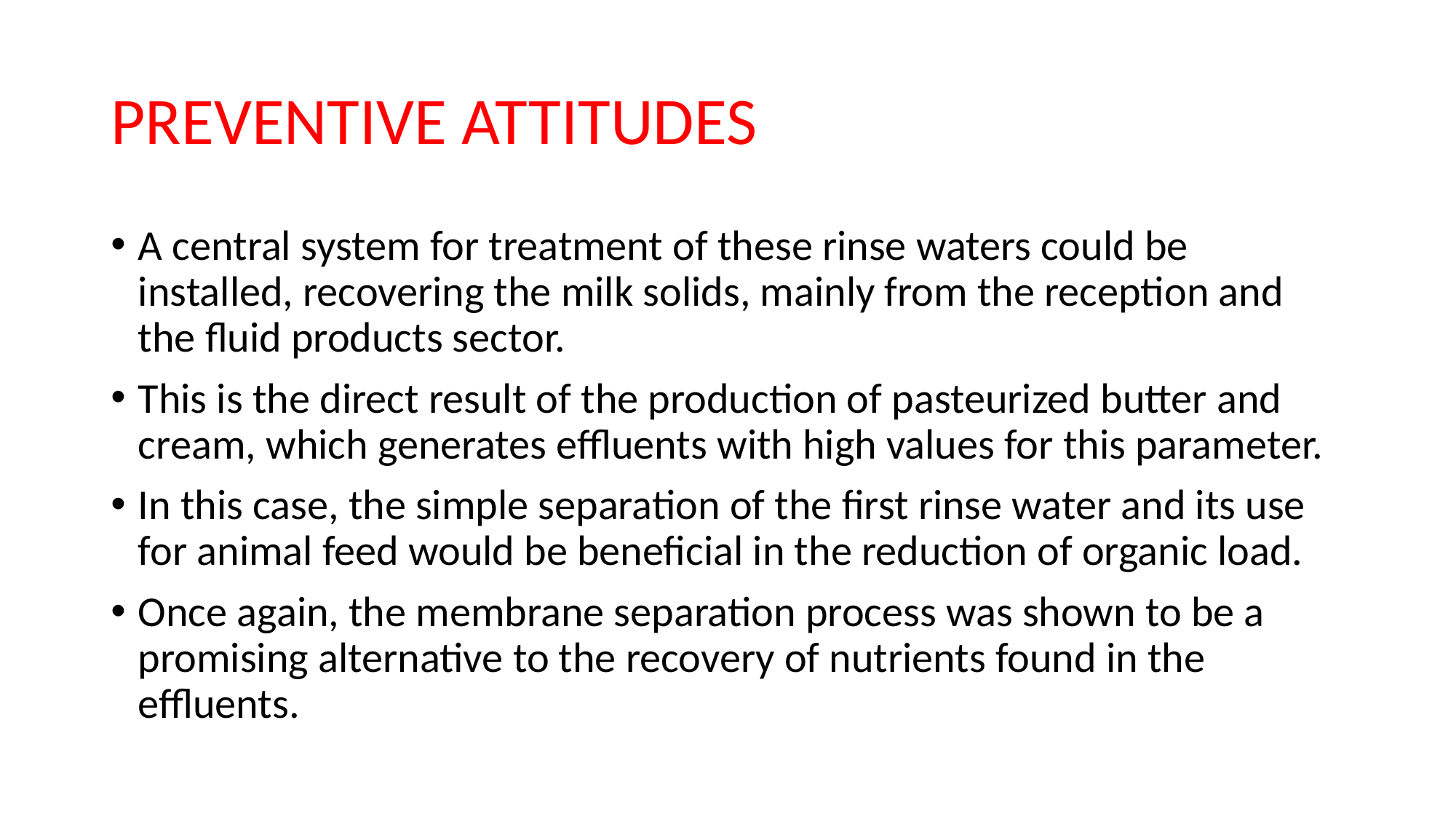

# PREVENTIVE ATTITUDES
A central system for treatment of these rinse waters could be installed, recovering the milk solids, mainly from the reception and the fluid products sector.
This is the direct result of the production of pasteurized butter and cream, which generates effluents with high values for this parameter.
In this case, the simple separation of the first rinse water and its use for animal feed would be beneficial in the reduction of organic load.
Once again, the membrane separation process was shown to be a promising alternative to the recovery of nutrients found in the effluents.